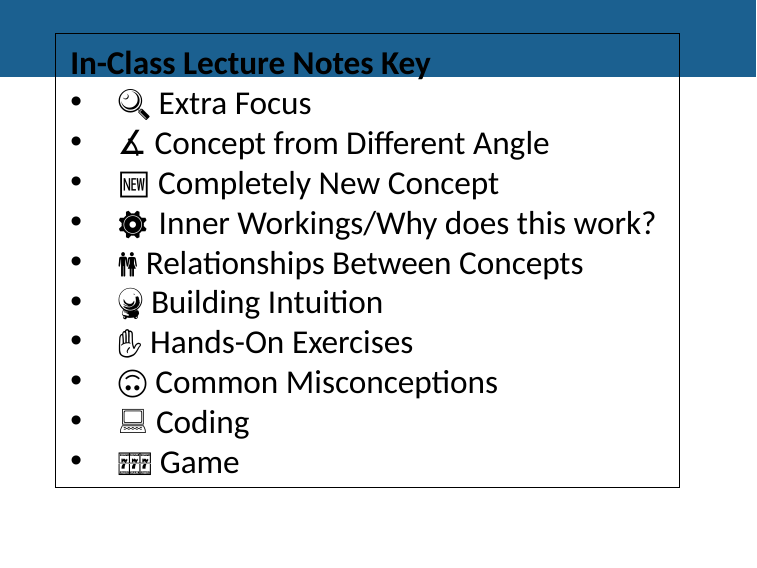

In-Class Lecture Notes Key
🔍 Extra Focus
∡ Concept from Different Angle
🆕 Completely New Concept
⚙ Inner Workings/Why does this work?
👫 Relationships Between Concepts
🔮 Building Intuition
✋ Hands-On Exercises
🙃 Common Misconceptions
🖳 Coding
🎰 Game